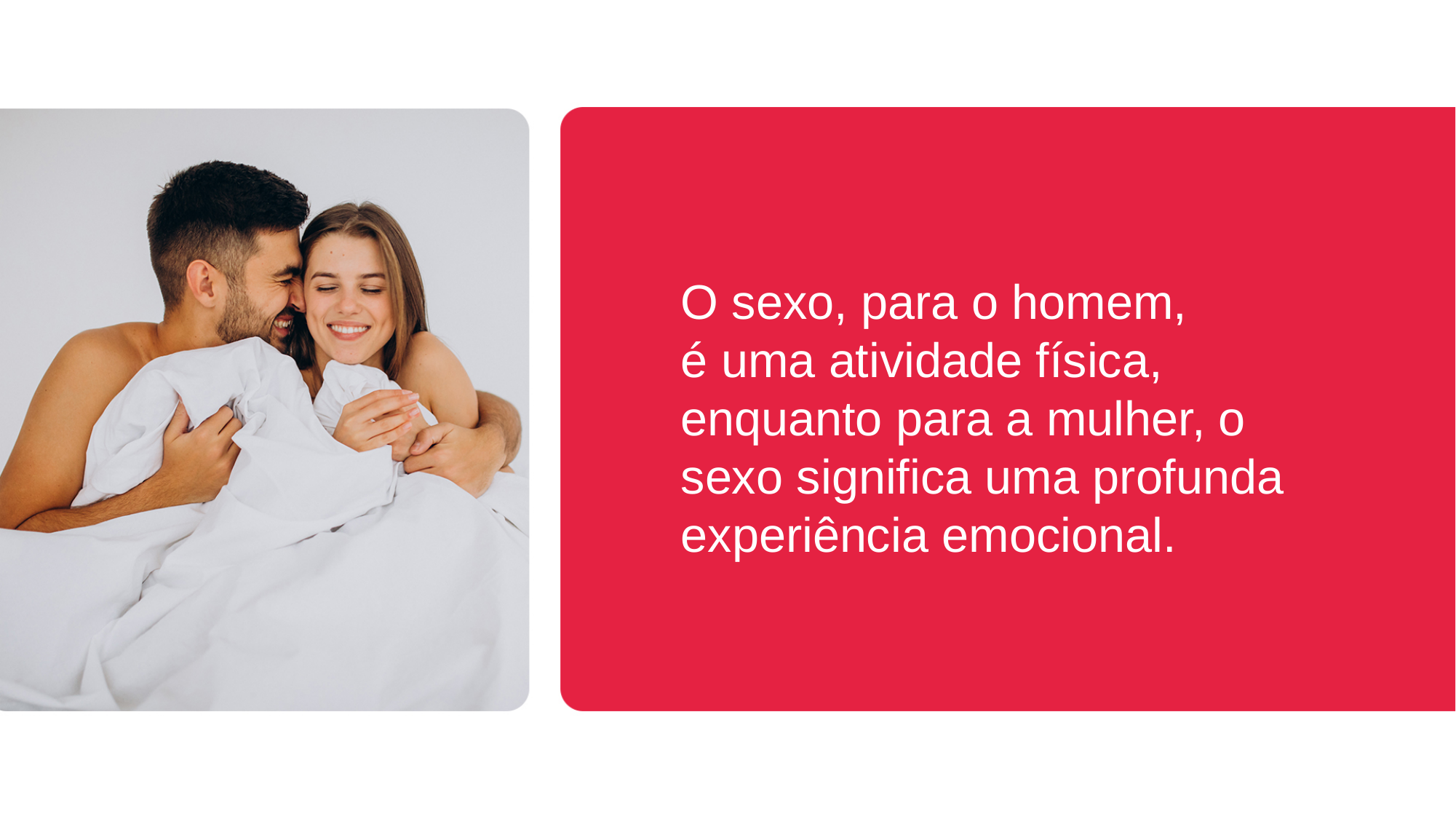

O sexo, para o homem,
é uma atividade física, enquanto para a mulher, o sexo significa uma profunda experiência emocional.